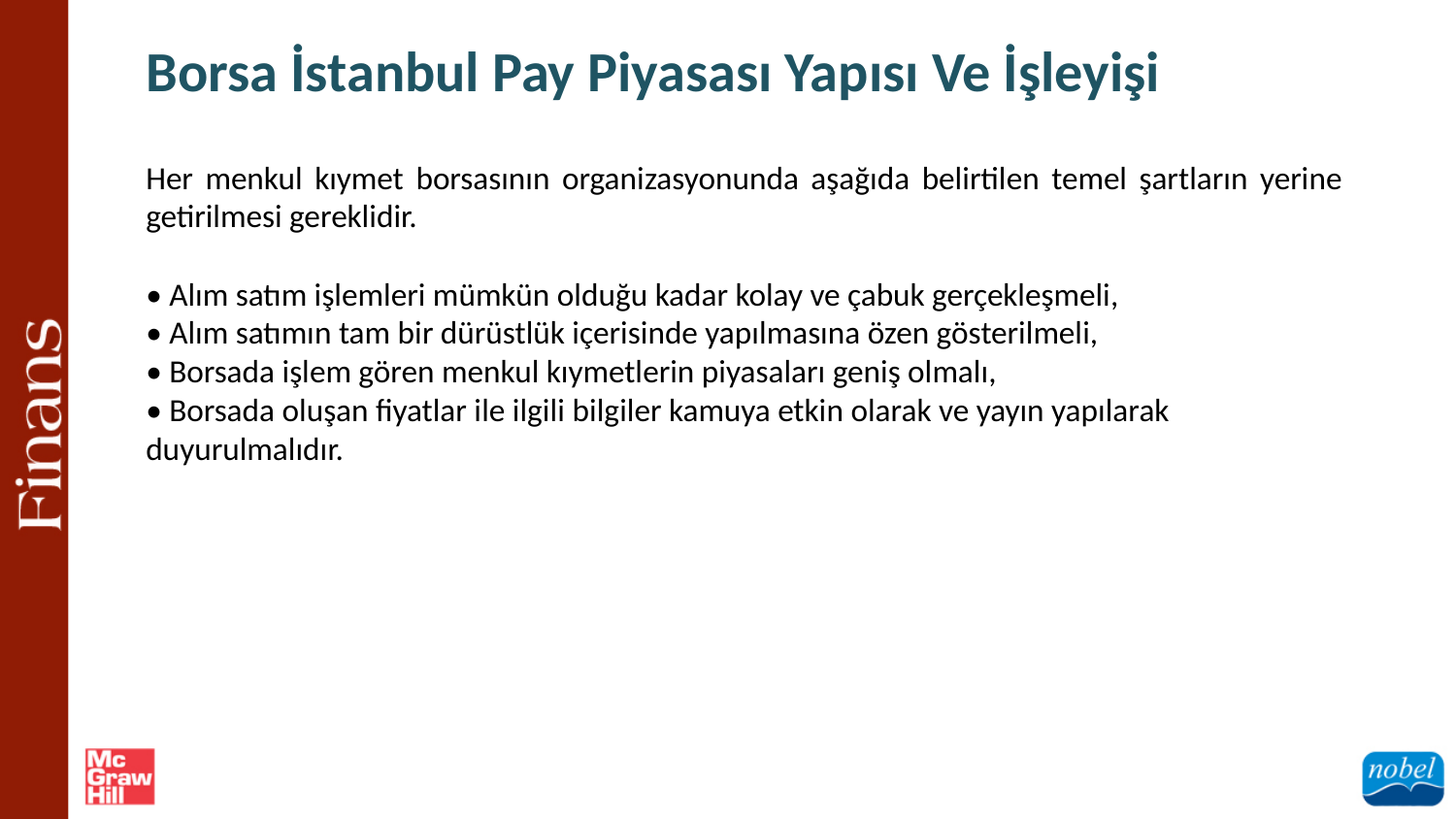

Borsa İstanbul Pay Piyasası Yapısı Ve İşleyişi
Her menkul kıymet borsasının organizasyonunda aşağıda belirtilen temel şartların yerine getirilmesi gereklidir.

• Alım satım işlemleri mümkün olduğu kadar kolay ve çabuk gerçekleşmeli,
• Alım satımın tam bir dürüstlük içerisinde yapılmasına özen gösterilmeli,
• Borsada işlem gören menkul kıymetlerin piyasaları geniş olmalı,
• Borsada oluşan fiyatlar ile ilgili bilgiler kamuya etkin olarak ve yayın yapılarak
duyurulmalıdır.